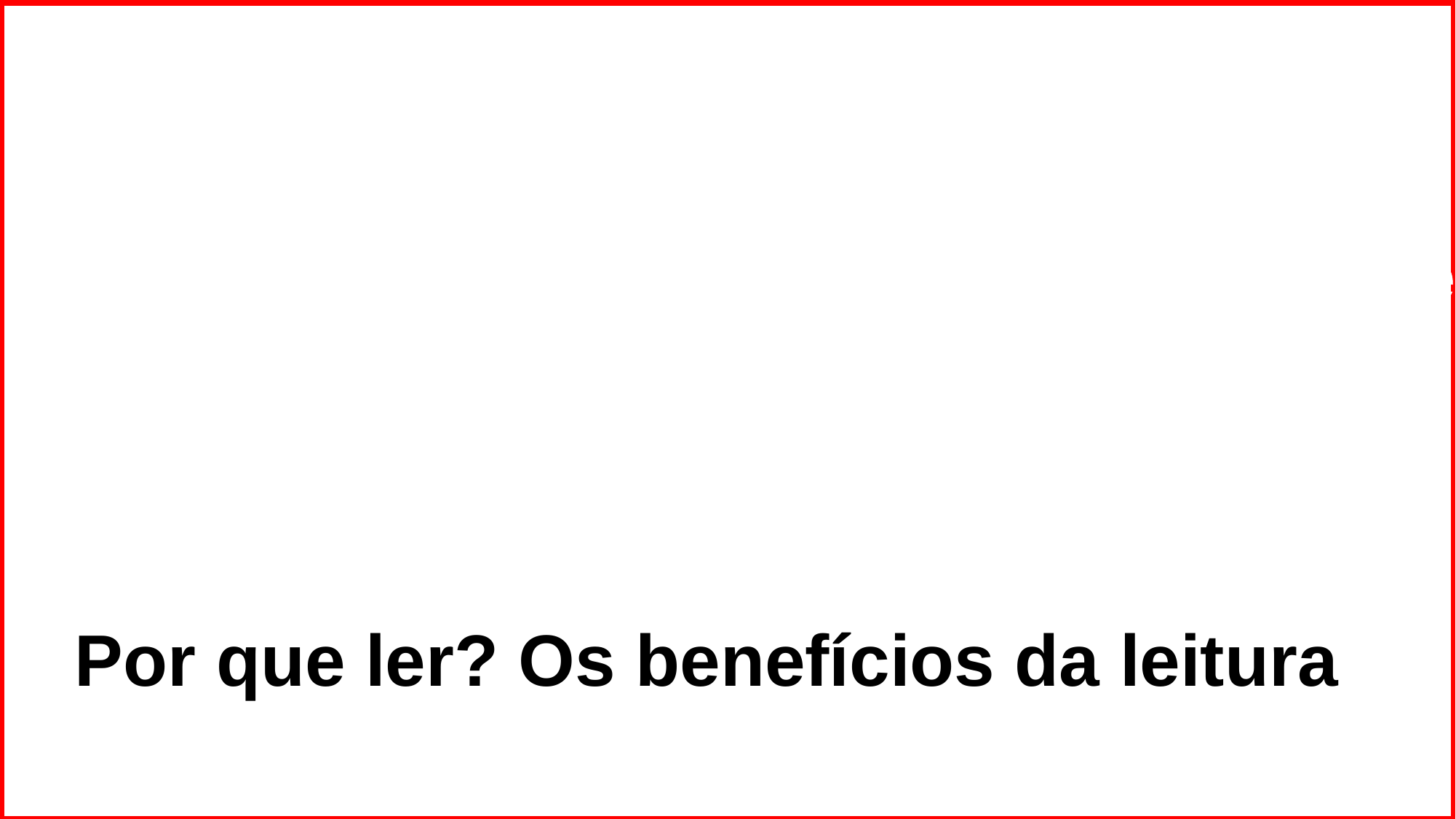

CEPDC
Centro de Pesquisa, Desenvolvimento e
Educação Continuada
Por que ler? Os benefícios da leitura